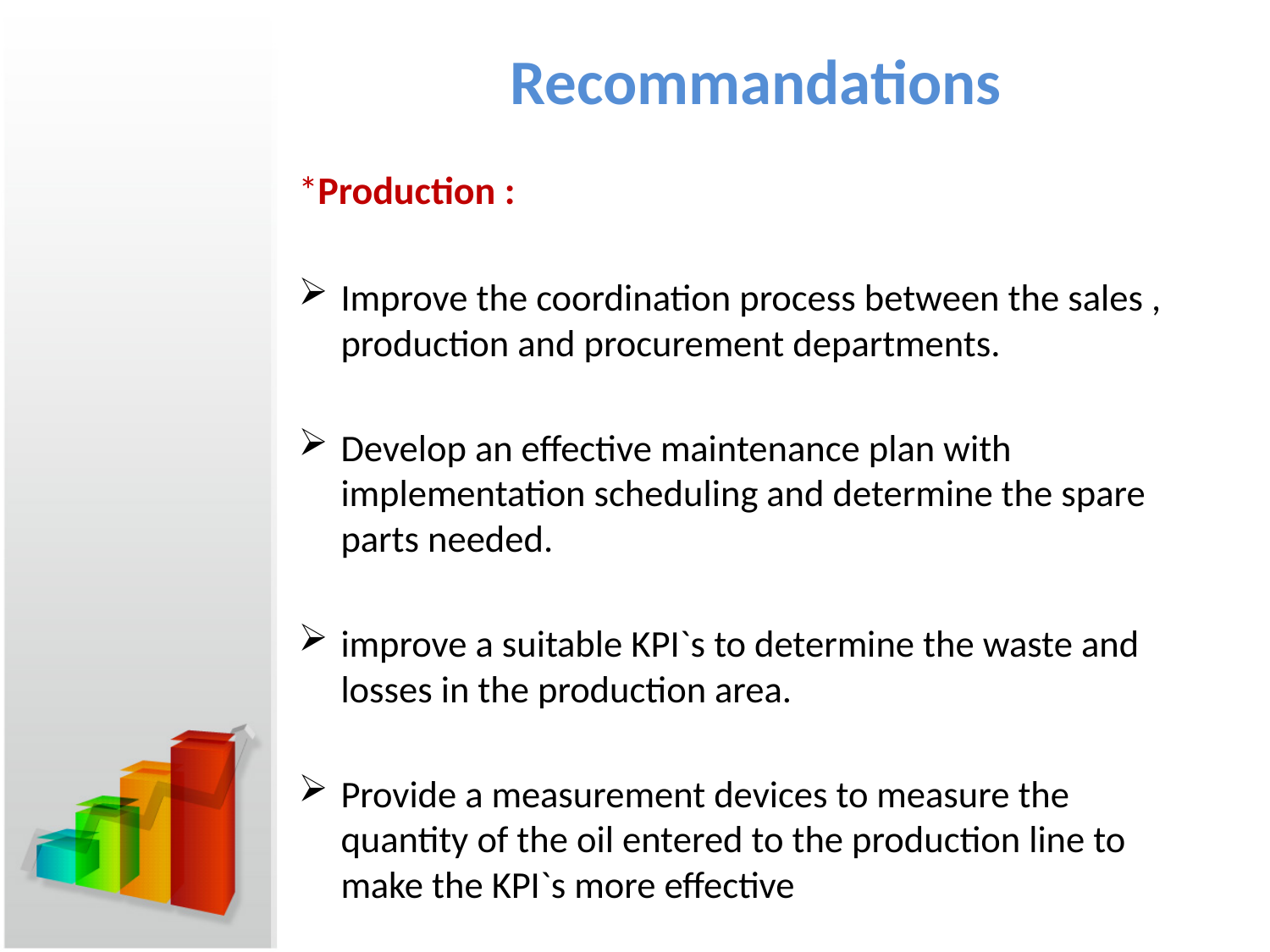

# Recommandations
*Production :

Improve the coordination process between the sales , production and procurement departments.

Develop an effective maintenance plan with implementation scheduling and determine the spare parts needed.

improve a suitable KPI`s to determine the waste and losses in the production area.

Provide a measurement devices to measure the quantity of the oil entered to the production line to make the KPI`s more effective